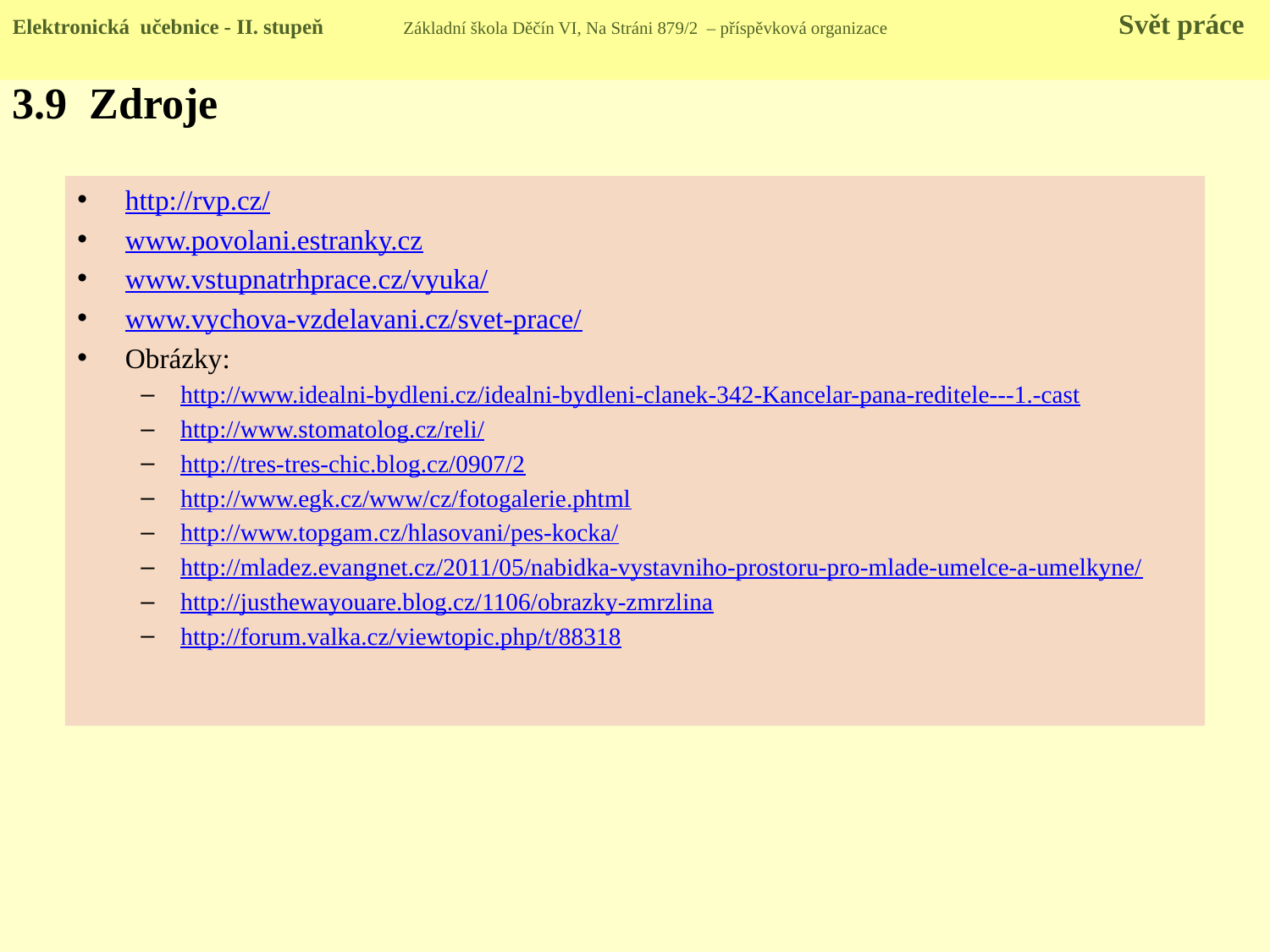

Elektronická  učebnice - II. stupeň               Základní škola Děčín VI, Na Stráni 879/2  – příspěvková organizace                                                    Svět práce

3.9  Zdroje
http://rvp.cz/
www.povolani.estranky.cz
www.vstupnatrhprace.cz/vyuka/
www.vychova-vzdelavani.cz/svet-prace/
Obrázky:
http://www.idealni-bydleni.cz/idealni-bydleni-clanek-342-Kancelar-pana-reditele---1.-cast
http://www.stomatolog.cz/reli/
http://tres-tres-chic.blog.cz/0907/2
http://www.egk.cz/www/cz/fotogalerie.phtml
http://www.topgam.cz/hlasovani/pes-kocka/
http://mladez.evangnet.cz/2011/05/nabidka-vystavniho-prostoru-pro-mlade-umelce-a-umelkyne/
http://justhewayouare.blog.cz/1106/obrazky-zmrzlina
http://forum.valka.cz/viewtopic.php/t/88318